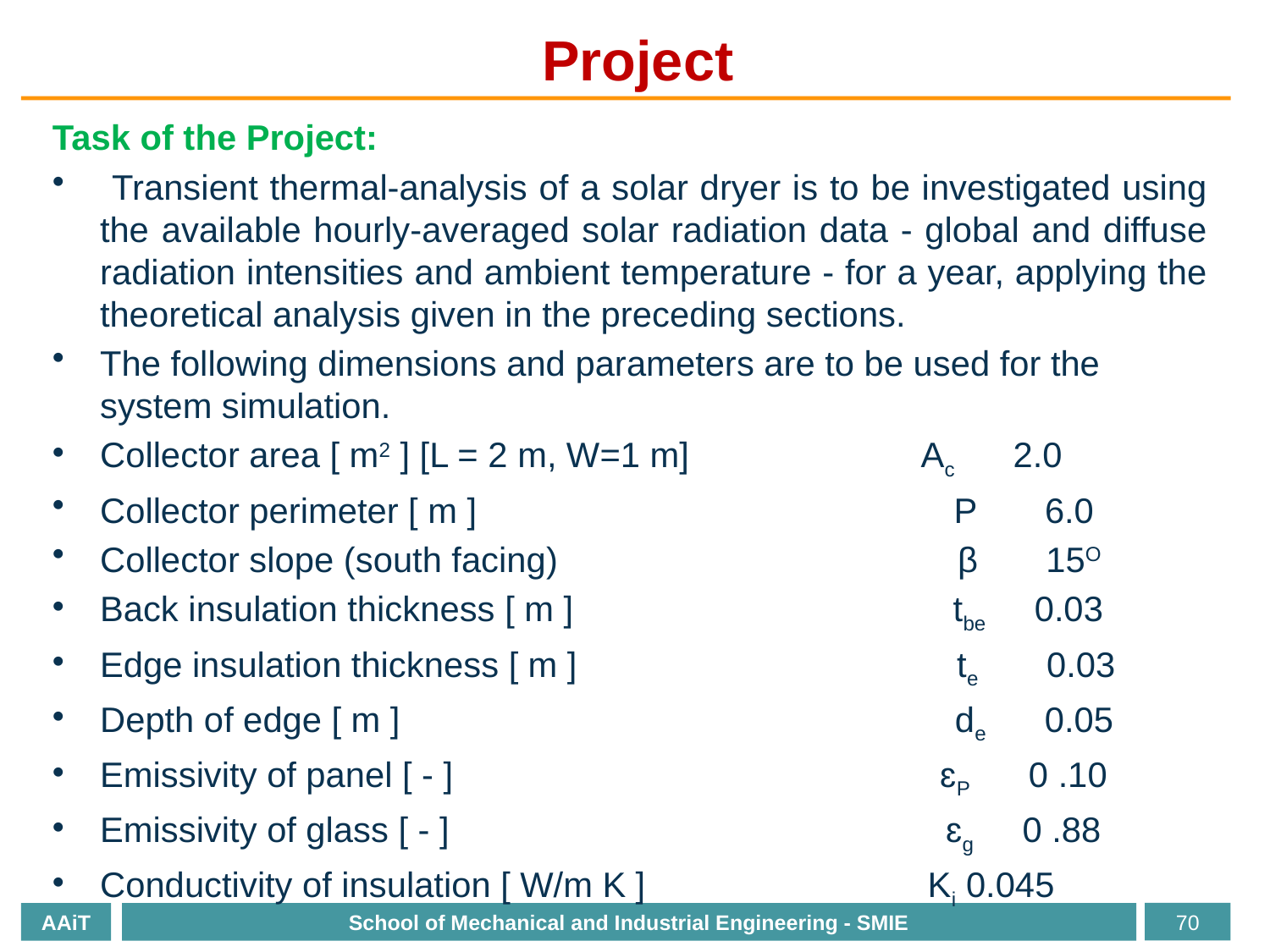

Project
Task of the Project:
 Transient thermal-analysis of a solar dryer is to be investigated using the available hourly-averaged solar radiation data - global and diffuse radiation intensities and ambient temperature - for a year, applying the theoretical analysis given in the preceding sections.
The following dimensions and parameters are to be used for the system simulation.
Collector area [ m2 ] [L = 2 m, W=1 m]                        Ac      2.0
Collector perimeter [ m ]                                                 P       6.0
Collector slope (south facing)                                         β       15O
Back insulation thickness [ m ]                                       tbe     0.03
Edge insulation thickness [ m ]                                       te       0.03
Depth of edge [ m ]                                                         de      0.05
Emissivity of panel [ - ]                                                  ɛP      0 .10
Emissivity of glass [ - ]                                                   ɛg     0 .88
Conductivity of insulation [ W/m K ]                             Ki 0.045